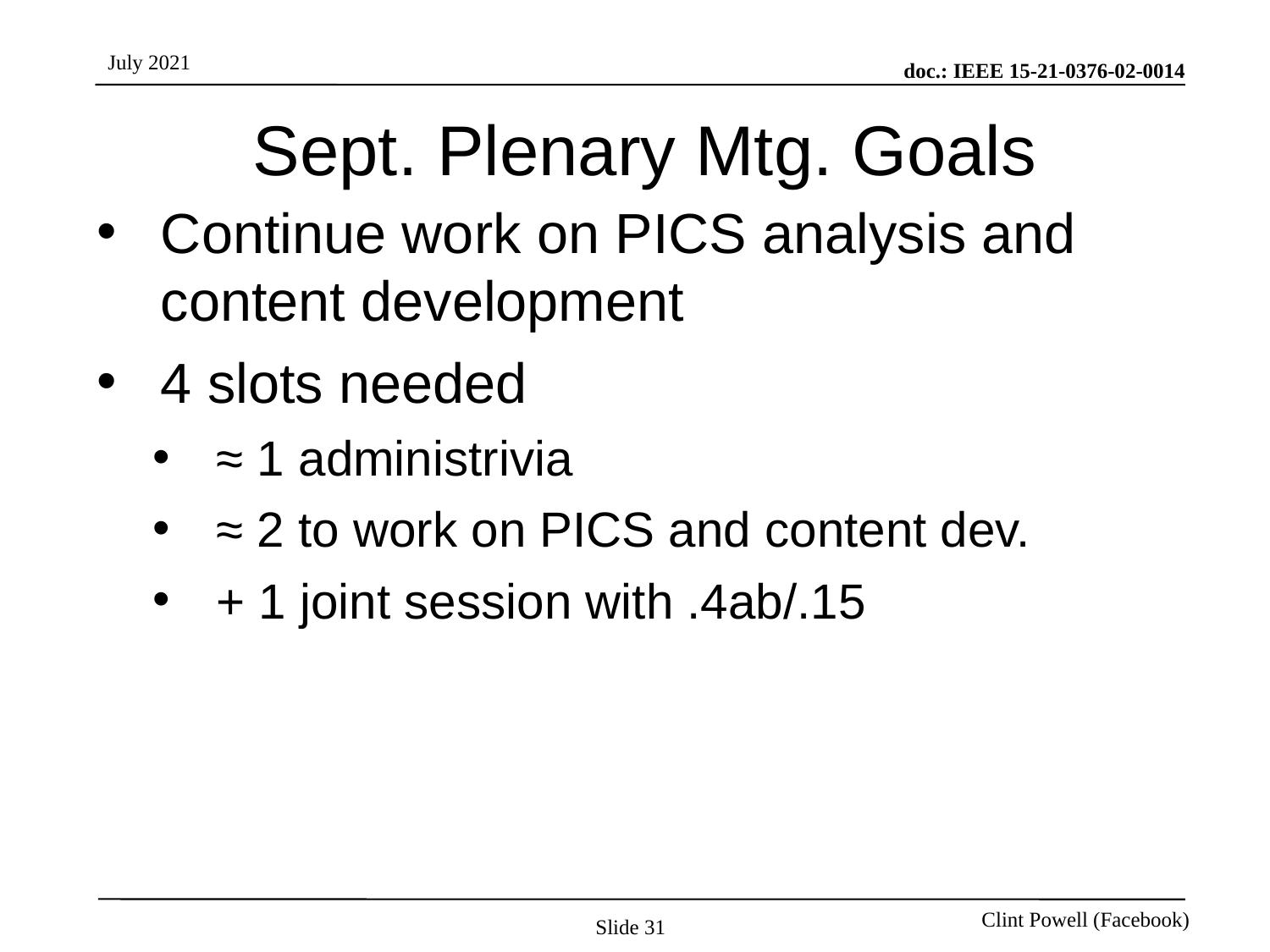

# Sept. Plenary Mtg. Goals
Continue work on PICS analysis and content development
4 slots needed
≈ 1 administrivia
≈ 2 to work on PICS and content dev.
+ 1 joint session with .4ab/.15
Slide 31